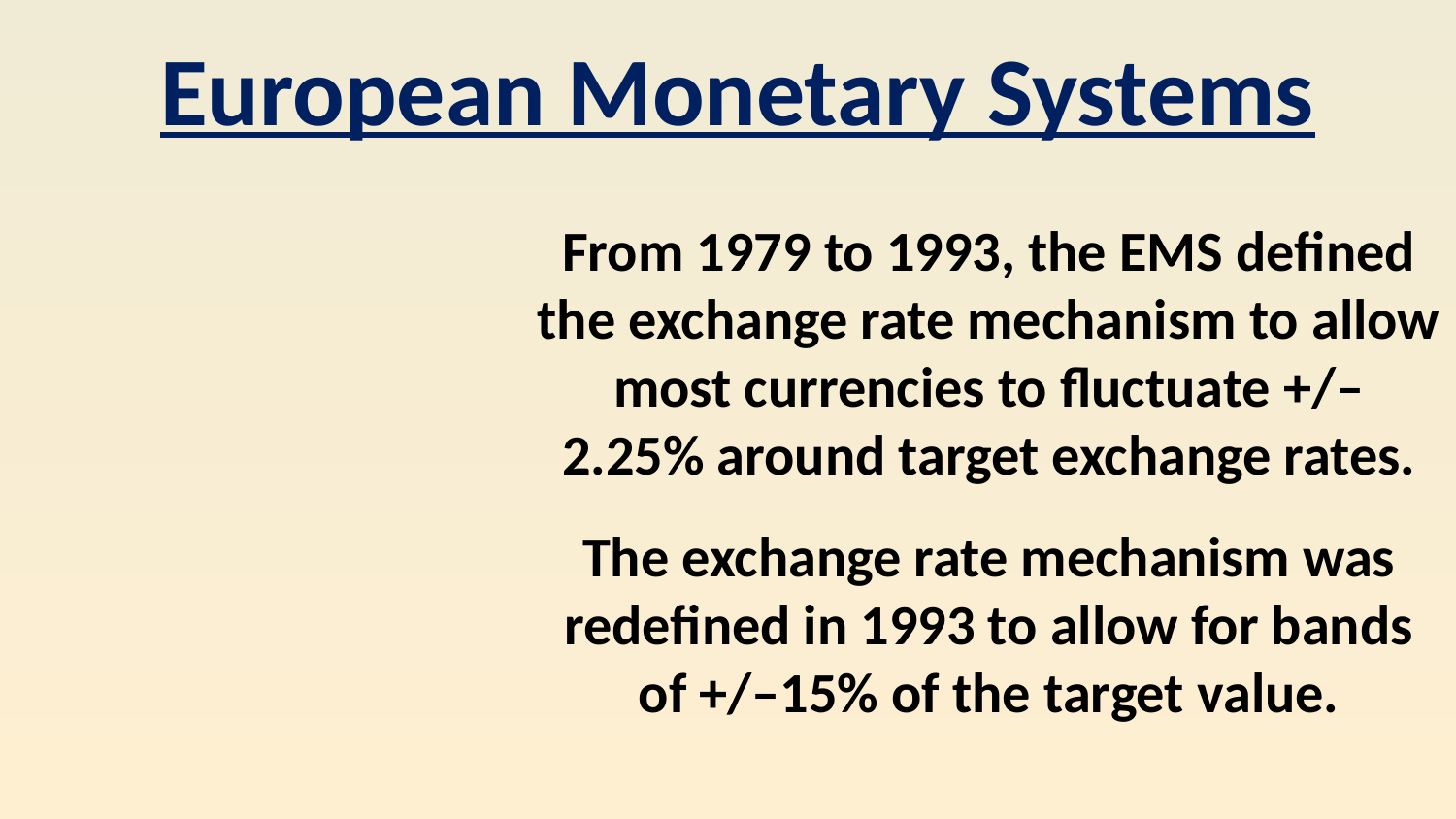

European Monetary Systems
From 1979 to 1993, the EMS defined the exchange rate mechanism to allow most currencies to fluctuate +/– 2.25% around target exchange rates.

The exchange rate mechanism was redefined in 1993 to allow for bands of +/–15% of the target value.